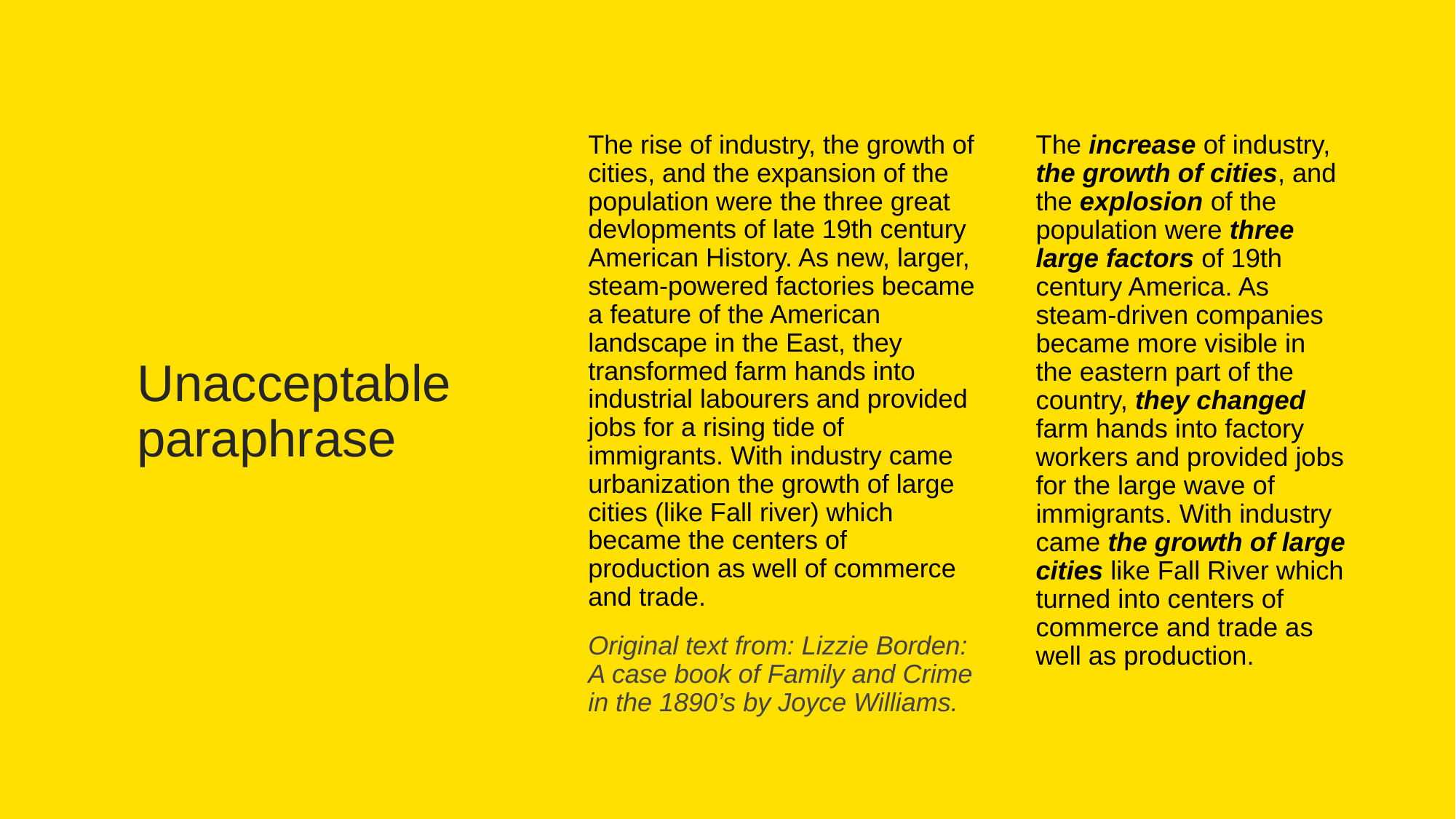

# Unacceptable paraphrase
The rise of industry, the growth of cities, and the expansion of the population were the three great devlopments of late 19th century American History. As new, larger, steam-powered factories became a feature of the American landscape in the East, they transformed farm hands into industrial labourers and provided jobs for a rising tide of immigrants. With industry came urbanization the growth of large cities (like Fall river) which became the centers of production as well of commerce and trade.
Original text from: Lizzie Borden: A case book of Family and Crime in the 1890’s by Joyce Williams.

The increase of industry, the growth of cities, and the explosion of the population were three large factors of 19th century America. As steam-driven companies became more visible in the eastern part of the country, they changed farm hands into factory workers and provided jobs for the large wave of immigrants. With industry came the growth of large cities like Fall River which turned into centers of commerce and trade as well as production.